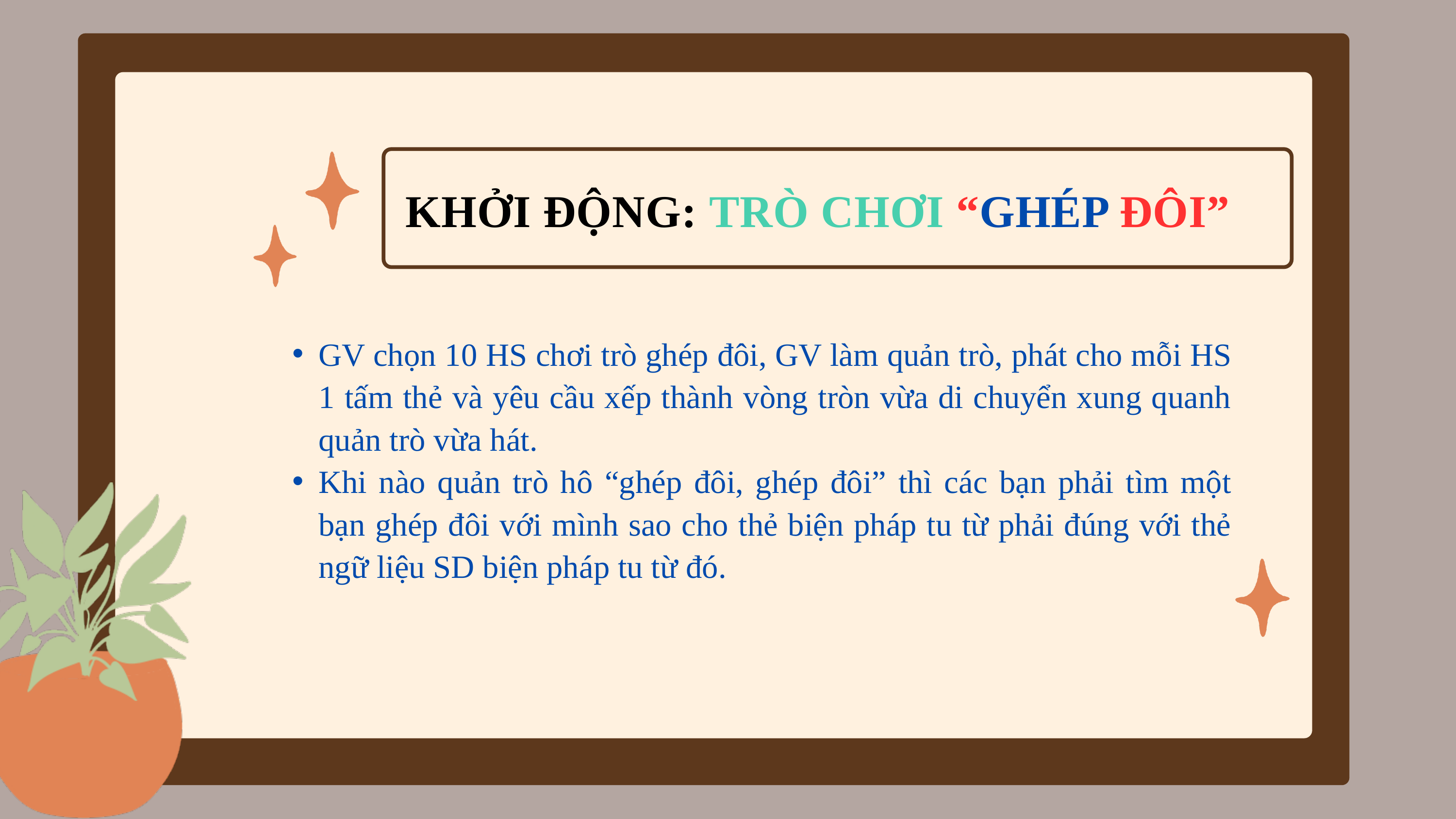

KHỞI ĐỘNG: TRÒ CHƠI “GHÉP ĐÔI”

GV chọn 10 HS chơi trò ghép đôi, GV làm quản trò, phát cho mỗi HS 1 tấm thẻ và yêu cầu xếp thành vòng tròn vừa di chuyển xung quanh quản trò vừa hát.
Khi nào quản trò hô “ghép đôi, ghép đôi” thì các bạn phải tìm một bạn ghép đôi với mình sao cho thẻ biện pháp tu từ phải đúng với thẻ ngữ liệu SD biện pháp tu từ đó.